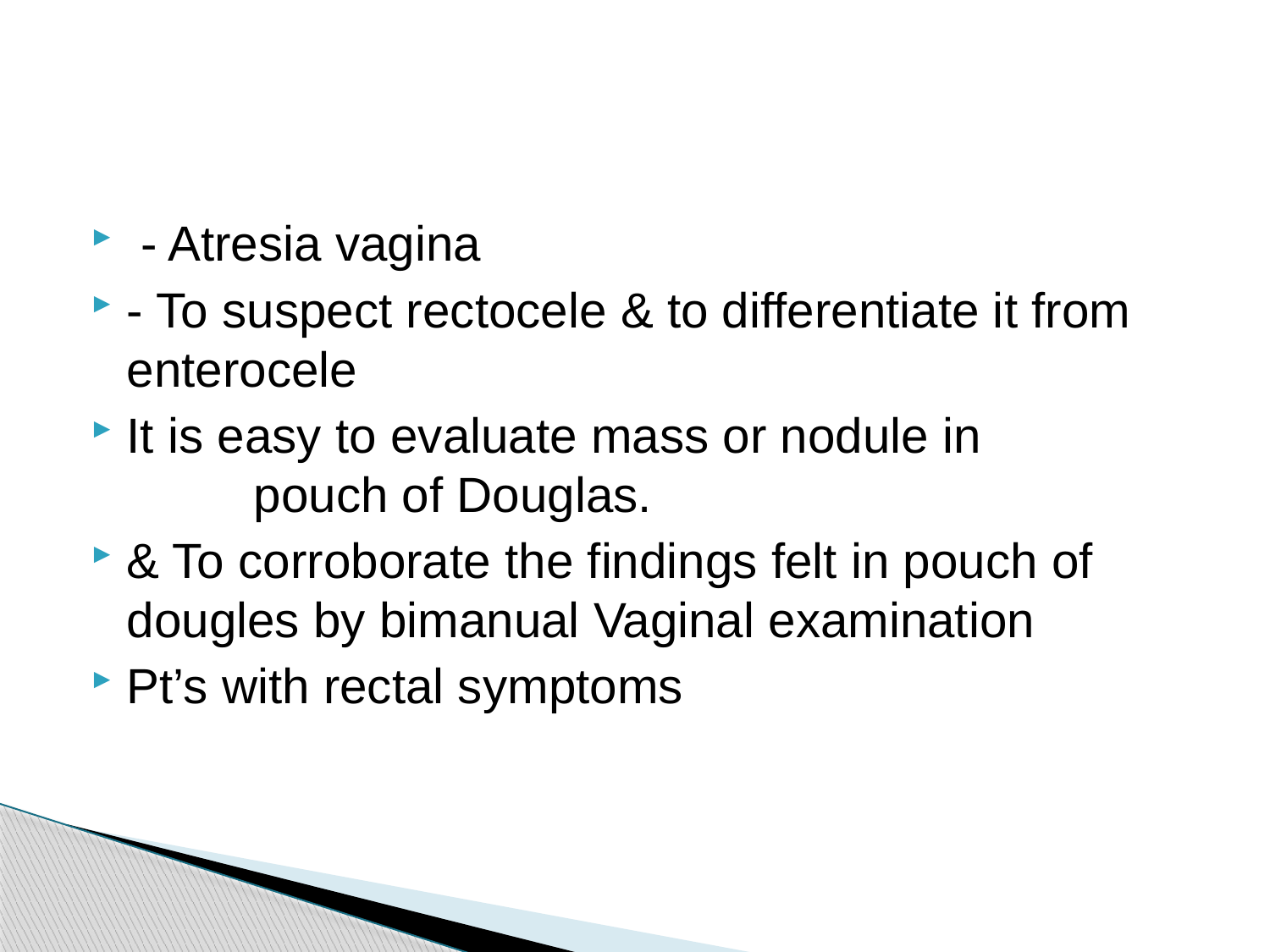

#
 - Atresia vagina
- To suspect rectocele & to differentiate it from enterocele
It is easy to evaluate mass or nodule in   		pouch of Douglas.
& To corroborate the findings felt in pouch of dougles by bimanual Vaginal examination
Pt’s with rectal symptoms